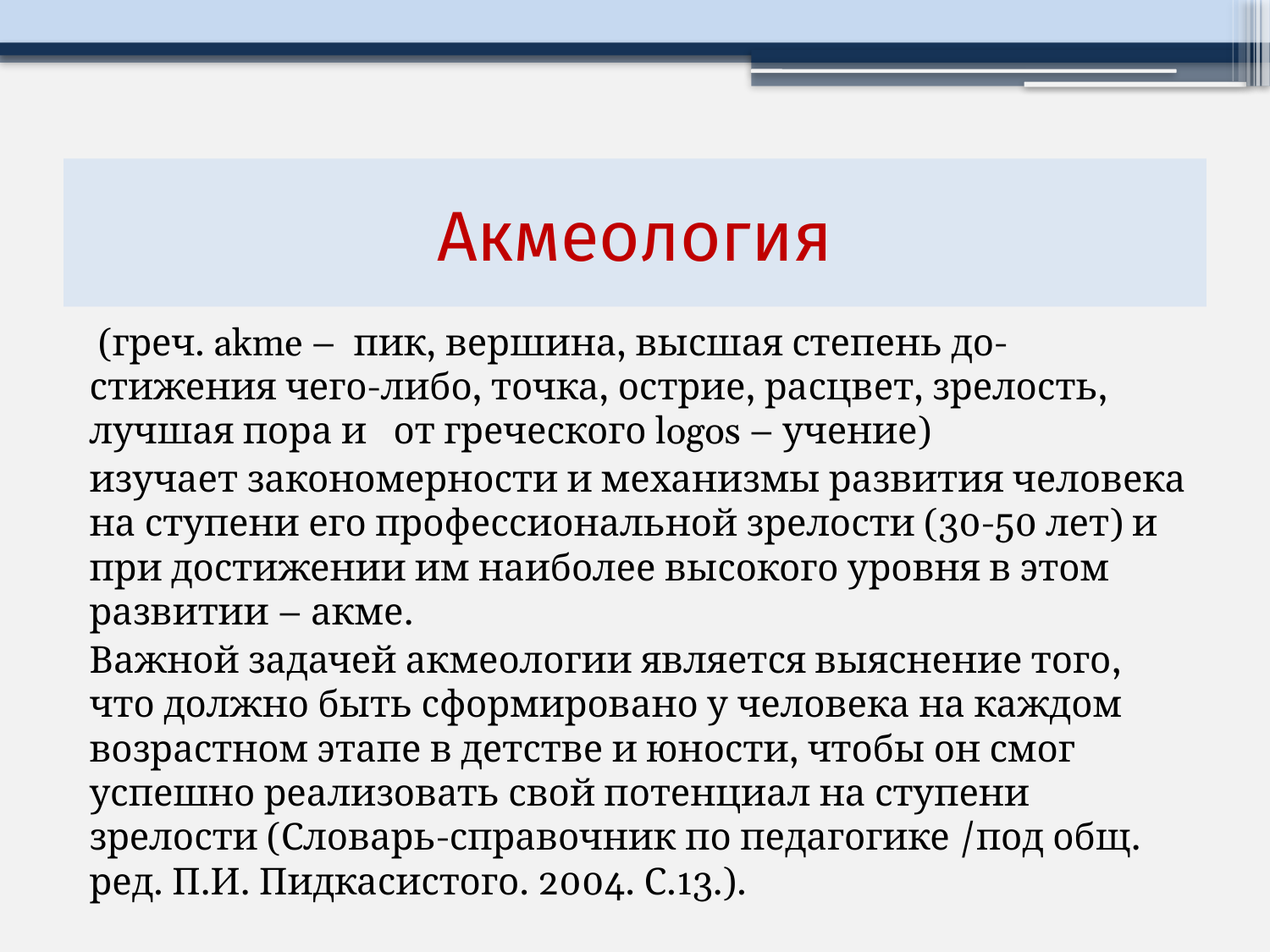

# Акмеология
 (греч. akme –  пик, вершина, высшая степень до-стижения чего-либо, точка, острие, расцвет, зрелость, лучшая пора и   от греческого logos – учение)
изучает закономерности и механизмы развития человека на ступени его профессиональной зрелости (30-50 лет) и при достижении им наиболее высокого уровня в этом развитии – акме.
Важной задачей акмеологии является выяснение того, что должно быть сформировано у человека на каждом возрастном этапе в детстве и юности, чтобы он смог успешно реализовать свой потенциал на ступени зрелости (Словарь-справочник по педагогике /под общ. ред. П.И. Пидкасистого. 2004. С.13.).